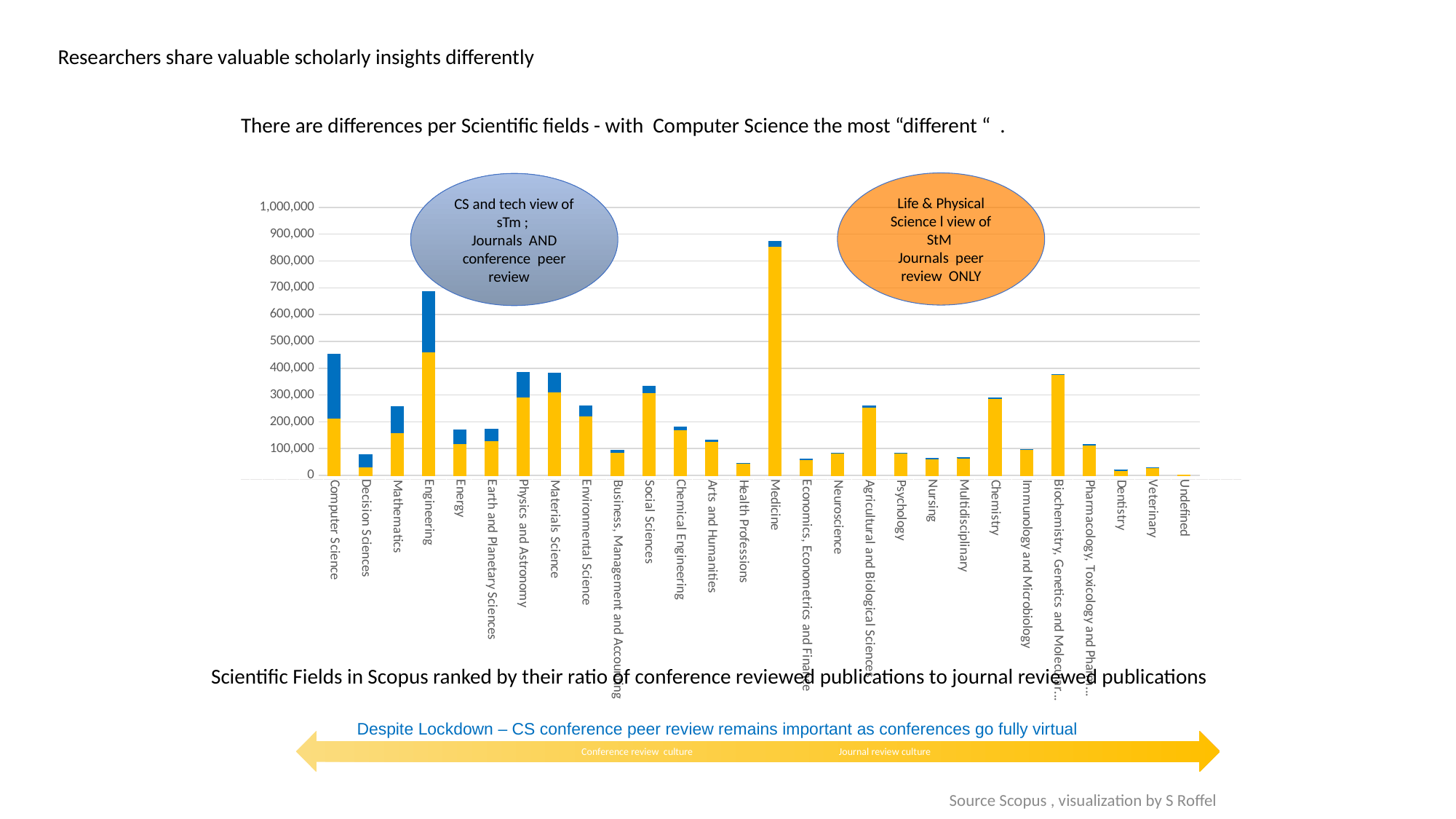

# Researchers share valuable scholarly insights differently
There are differences per Scientific fields - with  Computer Science the most “different “  .
Life & Physical Science l view of StM
Journals  peer review  ONLY

### Chart

| Category | Journal publications | Conference publications |
|---|---|---|
| Computer Science | 212602.0 | 238808.0 |
| Decision Sciences | 30111.0 | 46979.0 |
| Mathematics | 159763.0 | 96479.0 |
| Engineering | 459330.0 | 225559.0 |
| Energy | 118788.0 | 52396.0 |
| Earth and Planetary Sciences | 128373.0 | 43103.0 |
| Physics and Astronomy | 292533.0 | 92426.0 |
| Materials Science | 310131.0 | 71142.0 |
| Environmental Science | 222602.0 | 37134.0 |
| Business, Management and Accounting | 86090.0 | 8988.0 |
| Social Sciences | 307830.0 | 25391.0 |
| Chemical Engineering | 171324.0 | 9079.0 |
| Arts and Humanities | 126797.0 | 4364.0 |
| Health Professions | 44624.0 | 1000.0 |
| Medicine | 854605.0 | 18313.0 |
| Economics, Econometrics and Finance | 59490.0 | 845.0 |
| Neuroscience | 82486.0 | 1120.0 |
| Agricultural and Biological Sciences | 255518.0 | 3014.0 |
| Psychology | 82818.0 | 712.0 |
| Nursing | 63254.0 | 431.0 |
| Multidisciplinary | 66002.0 | 350.0 |
| Chemistry | 287043.0 | 1404.0 |
| Immunology and Microbiology | 96652.0 | 338.0 |
| Biochemistry, Genetics and Molecular Biology | 375938.0 | 1305.0 |
| Pharmacology, Toxicology and Pharmaceutics | 113873.0 | 357.0 |
| Dentistry | 20041.0 | 50.0 |
| Veterinary | 28385.0 | 70.0 |
| Undefined | 293.0 | 0.0 |
CS and tech view of sTm ;
Journals  AND conference  peer review
Scientific Fields in Scopus ranked by their ratio of conference reviewed publications to journal reviewed publications
Despite Lockdown – CS conference peer review remains important as conferences go fully virtual
Conference review  culture                                                              Journal review culture
Source Scopus , visualization by S Roffel